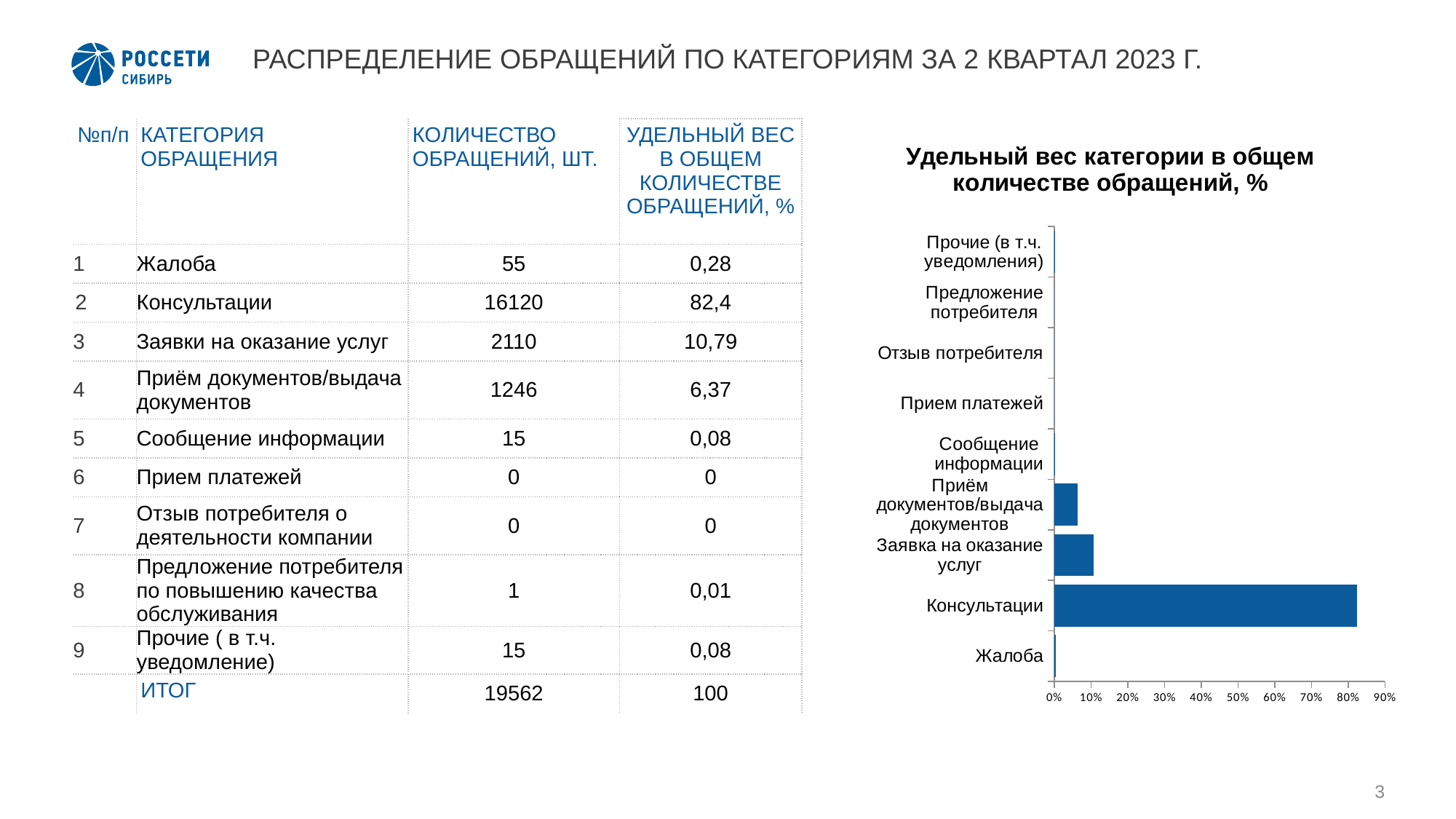

# РАСПРЕДЕЛЕНИЕ ОБРАЩЕНИЙ ПО КАТЕГОРИЯМ ЗА 2 КВАРТАЛ 2023 Г.
| №п/п | КАТЕГОРИЯ ОБРАЩЕНИЯ | КОЛИЧЕСТВО ОБРАЩЕНИЙ, ШТ. | УДЕЛЬНЫЙ ВЕС В ОБЩЕМ КОЛИЧЕСТВЕ ОБРАЩЕНИЙ, % |
| --- | --- | --- | --- |
| 1 | Жалоба | 55 | 0,28 |
| 2 | Консультации | 16120 | 82,4 |
| 3 | Заявки на оказание услуг | 2110 | 10,79 |
| 4 | Приём документов/выдача документов | 1246 | 6,37 |
| 5 | Сообщение информации | 15 | 0,08 |
| 6 | Прием платежей | 0 | 0 |
| 7 | Отзыв потребителя о деятельности компании | 0 | 0 |
| 8 | Предложение потребителя по повышению качества обслуживания | 1 | 0,01 |
| 9 | Прочие ( в т.ч. уведомление) | 15 | 0,08 |
|  | ИТОГ | 19562 | 100 |

### Chart

| Category | Жалоба |
|---|---|
| Жалоба | 0.0028115734587465494 |
| Консультации | 0.8240466209998978 |
| Заявка на оказание услуг | 0.10786218178100399 |
| Приём документов/выдача документов | 0.06369491871996728 |
| Сообщение информации | 0.0007667927614763316 |
| Прием платежей | 0.0 |
| Отзыв потребителя | 0.0 |
| Предложение потребителя | 5.1119517431755445e-05 |
| Прочие (в т.ч. уведомления) | 0.0007667927614763316 |